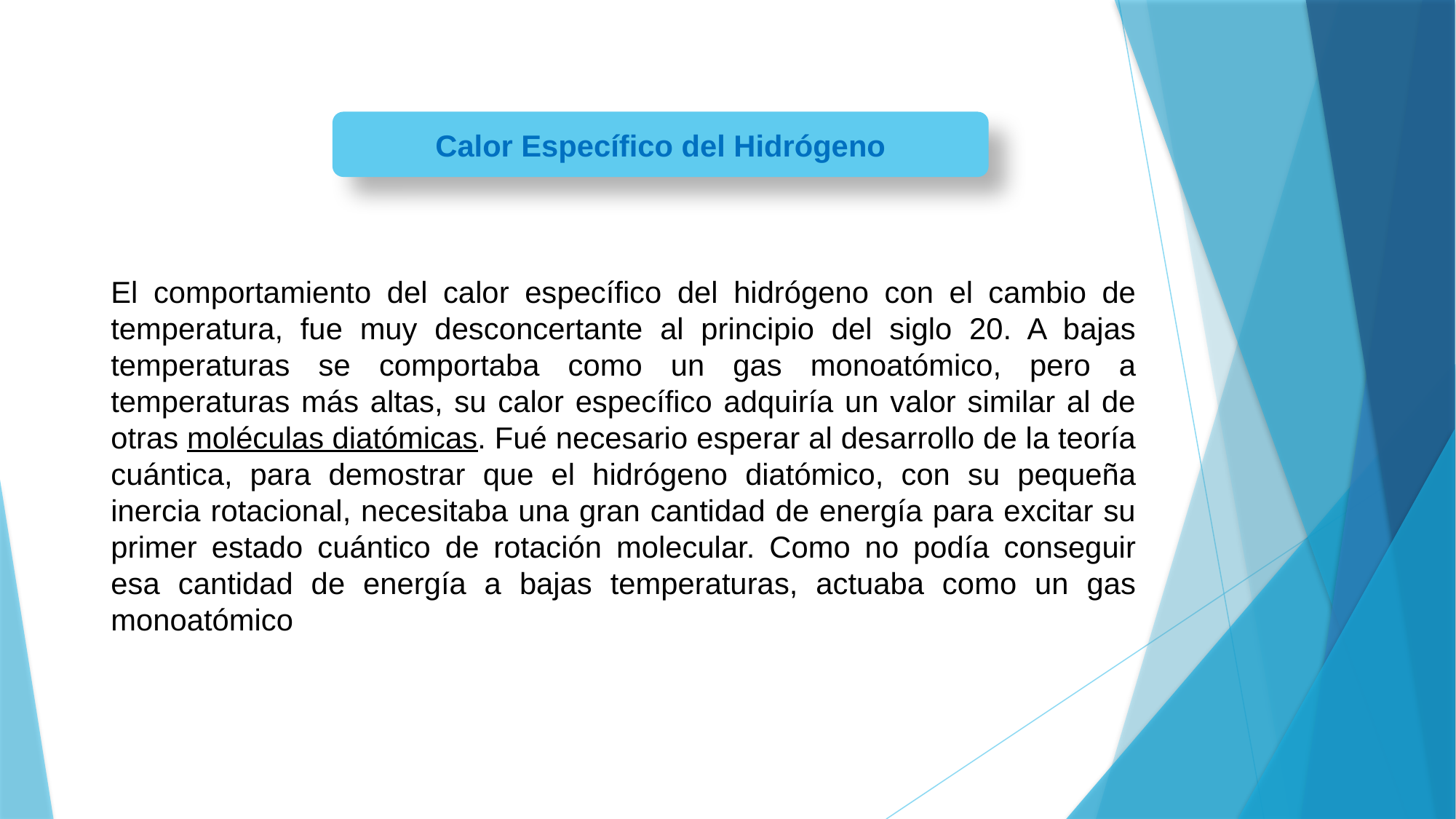

Calor Específico del Hidrógeno
El comportamiento del calor específico del hidrógeno con el cambio de temperatura, fue muy desconcertante al principio del siglo 20. A bajas temperaturas se comportaba como un gas monoatómico, pero a temperaturas más altas, su calor específico adquiría un valor similar al de otras moléculas diatómicas. Fué necesario esperar al desarrollo de la teoría cuántica, para demostrar que el hidrógeno diatómico, con su pequeña inercia rotacional, necesitaba una gran cantidad de energía para excitar su primer estado cuántico de rotación molecular. Como no podía conseguir esa cantidad de energía a bajas temperaturas, actuaba como un gas monoatómico